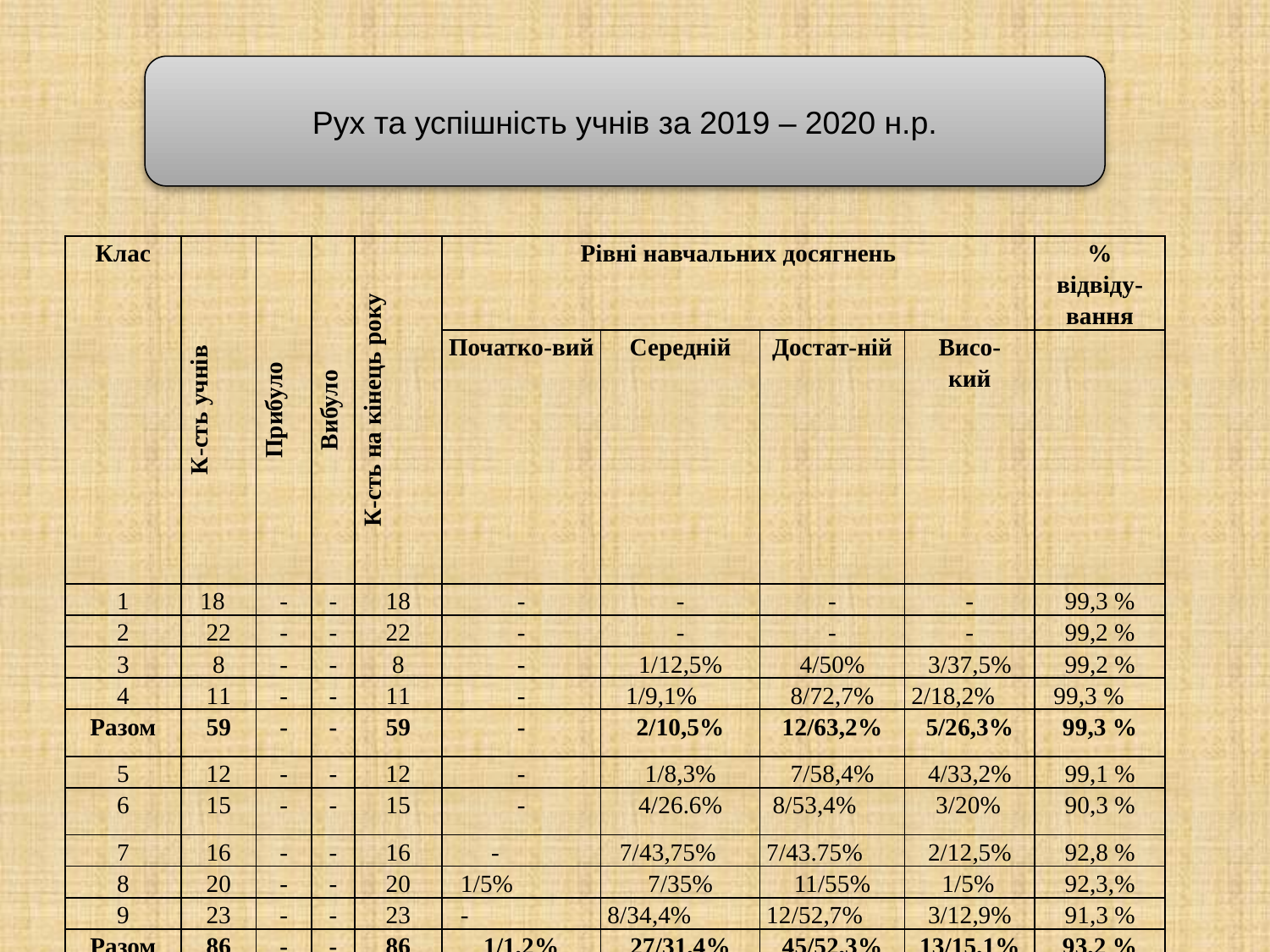

Рух та успішність учнів за 2019 – 2020 н.р.
| Клас | К-сть учнів | Прибуло | Вибуло | К-сть на кінець року | Рівні навчальних досягнень |  |  |  | % відвіду-вання |
| --- | --- | --- | --- | --- | --- | --- | --- | --- | --- |
|  |  |  |  |  | Початко-вий | Середній | Достат-ній | Висо- кий |  |
| 1 | 18 | - | - | 18 | - | - | - | - | 99,3 % |
| 2 | 22 | - | - | 22 | - | - | - | - | 99,2 % |
| 3 | 8 | - | - | 8 | - | 1/12,5% | 4/50% | 3/37,5% | 99,2 % |
| 4 | 11 | - | - | 11 | - | 1/9,1% | 8/72,7% | 2/18,2% | 99,3 % |
| Разом | 59 | - | - | 59 | - | 2/10,5% | 12/63,2% | 5/26,3% | 99,3 % |
| 5 | 12 | - | - | 12 | - | 1/8,3% | 7/58,4% | 4/33,2% | 99,1 % |
| 6 | 15 | - | - | 15 | - | 4/26.6% | 8/53,4% | 3/20% | 90,3 % |
| 7 | 16 | - | - | 16 | - | 7/43,75% | 7/43.75% | 2/12,5% | 92,8 % |
| 8 | 20 | - | - | 20 | 1/5% | 7/35% | 11/55% | 1/5% | 92,3,% |
| 9 | 23 | - | - | 23 | - | 8/34,4% | 12/52,7% | 3/12,9% | 91,3 % |
| Разом | 86 | - | - | 86 | 1/1,2% | 27/31,4% | 45/52,3% | 13/15,1% | 93,2 % |
| 10 | 19 | 1 | - | 19 | - | 9/47,4% | 8/42,17% | 2/10,5% | 97,7% |
| 11 | 7 | - | - | 7 | - | 3/42,9% | 3/42,9% | 1/14,2% | 90,2 % |
| Разом | 25 | 1 | - | 26 | - | 12/46,2% | 11/42,3% | 3/11,5% | 94% |
| Всього | 170 | - | - | 171 | 1/0,8% | 41/31% | 68/52% | 21/16,2 % | 95,5 % |